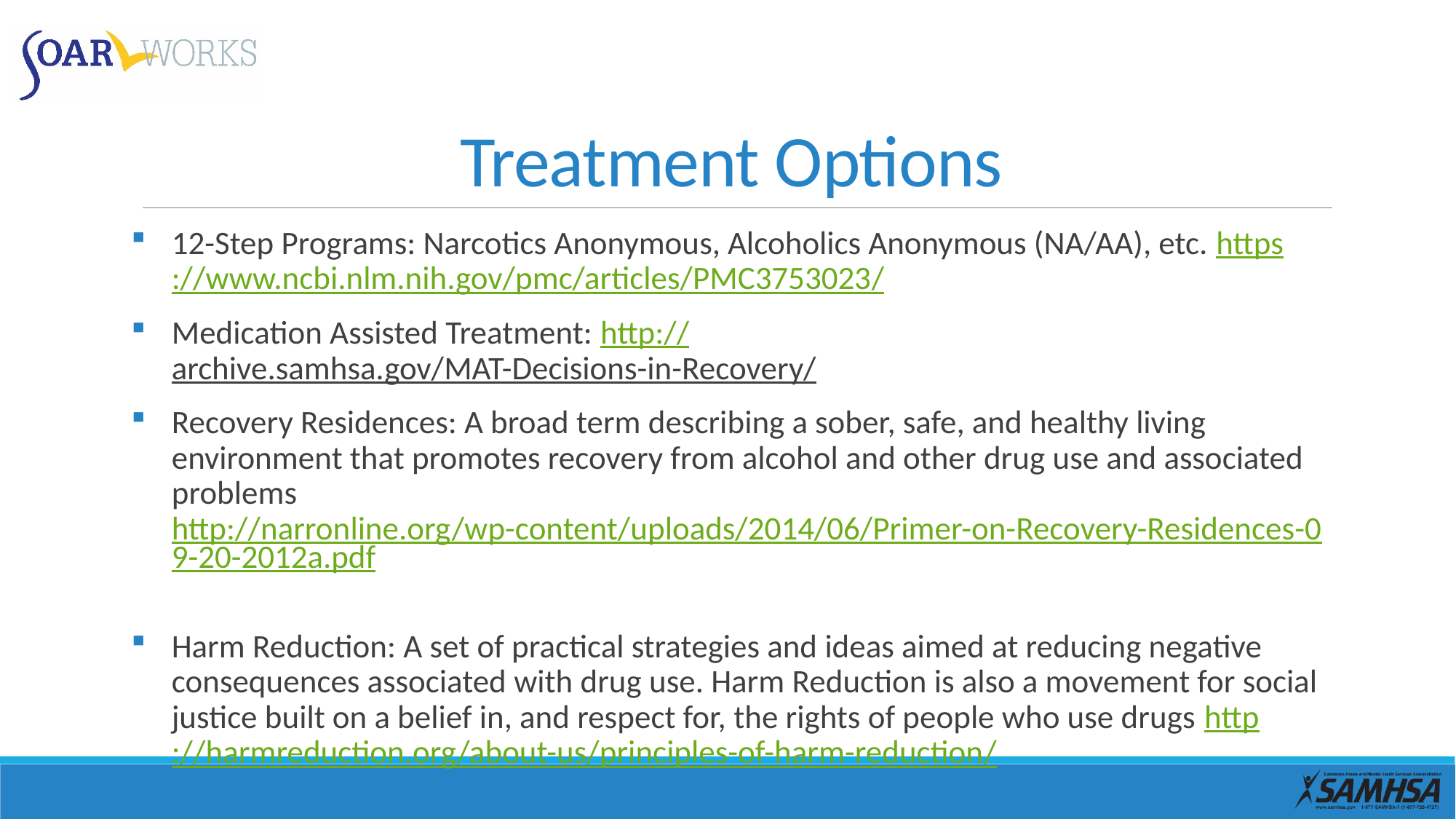

# Treatment Options
12-Step Programs: Narcotics Anonymous, Alcoholics Anonymous (NA/AA), etc. https://www.ncbi.nlm.nih.gov/pmc/articles/PMC3753023/
Medication Assisted Treatment: http://archive.samhsa.gov/MAT-Decisions-in-Recovery/
Recovery Residences: A broad term describing a sober, safe, and healthy living environment that promotes recovery from alcohol and other drug use and associated problems  http://narronline.org/wp-content/uploads/2014/06/Primer-on-Recovery-Residences-09-20-2012a.pdf
Harm Reduction: A set of practical strategies and ideas aimed at reducing negative consequences associated with drug use. Harm Reduction is also a movement for social justice built on a belief in, and respect for, the rights of people who use drugs http://harmreduction.org/about-us/principles-of-harm-reduction/